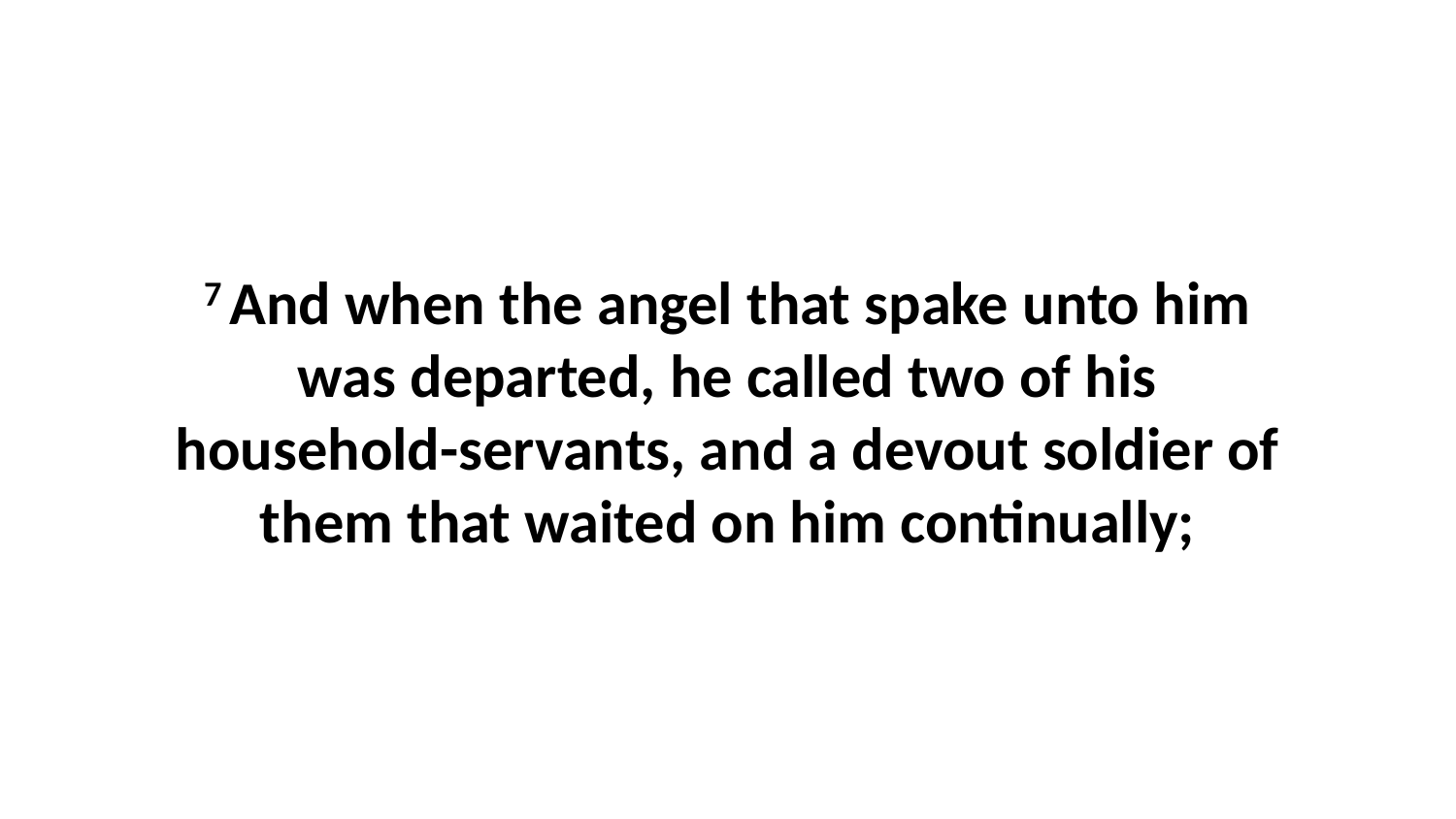

7 And when the angel that spake unto him was departed, he called two of his household-servants, and a devout soldier of them that waited on him continually;